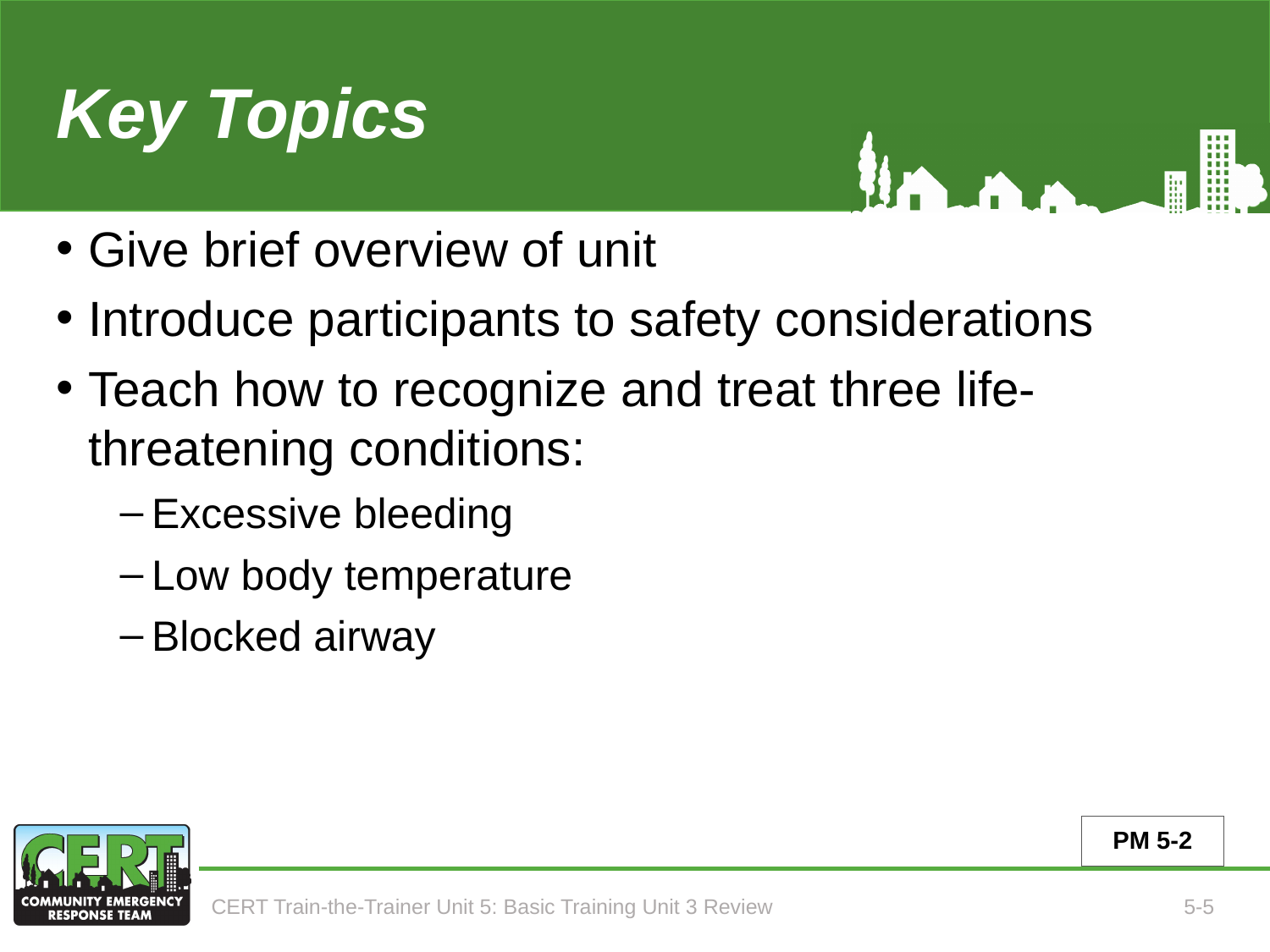

# Key Topics (Unit 5)
Give brief overview of unit
Introduce participants to safety considerations
Teach how to recognize and treat three life-threatening conditions:
Excessive bleeding
Low body temperature
Blocked airway
PM 5-2
CERT Train-the-Trainer Unit 5: Basic Training Unit 3 Review
5-5